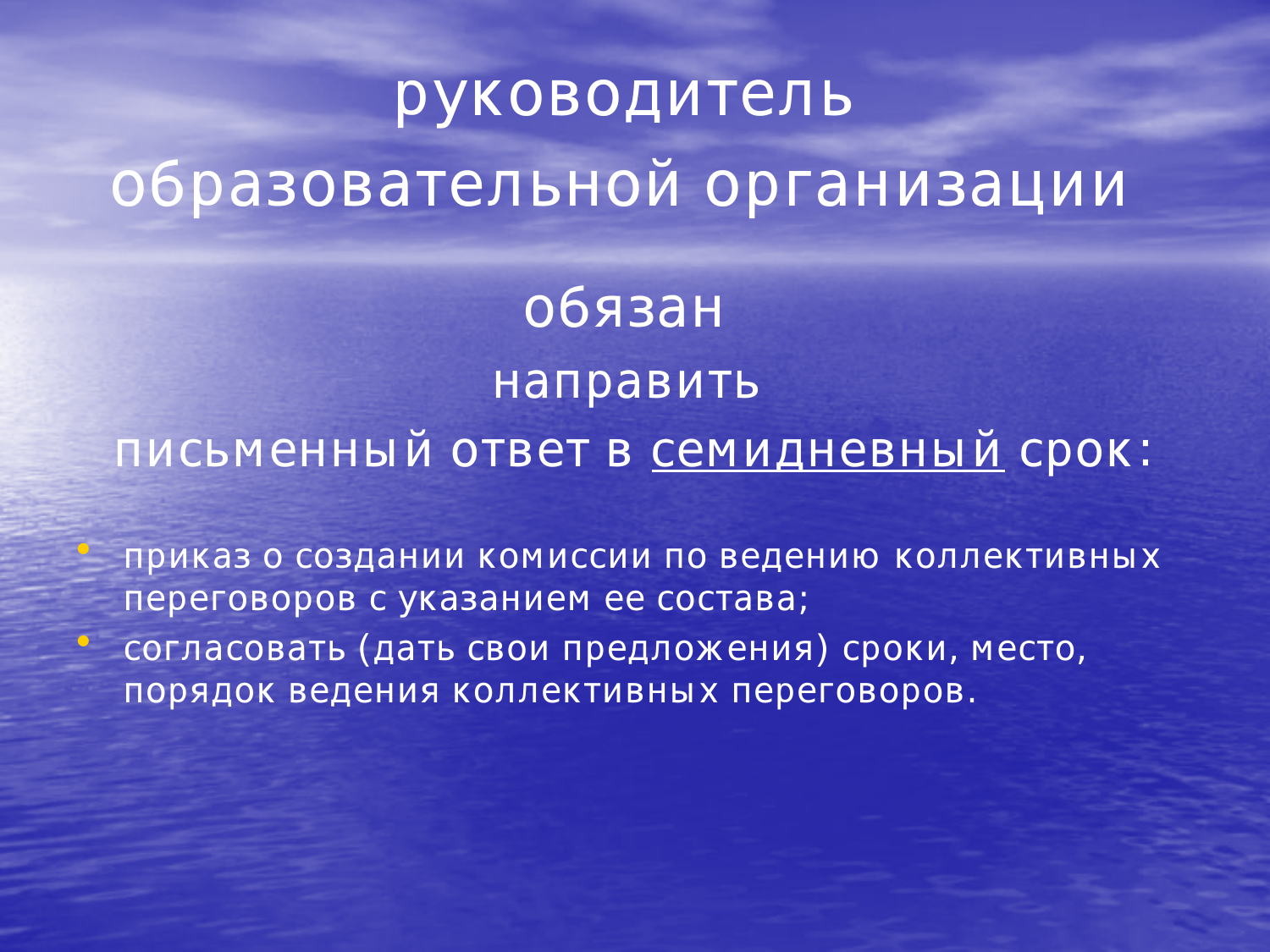

# руководитель образовательной организации
обязан
направить
письменный ответ в семидневный срок:

приказ о создании комиссии по ведению коллективных переговоров с указанием ее состава;
согласовать (дать свои предложения) сроки, место, порядок ведения коллективных переговоров.